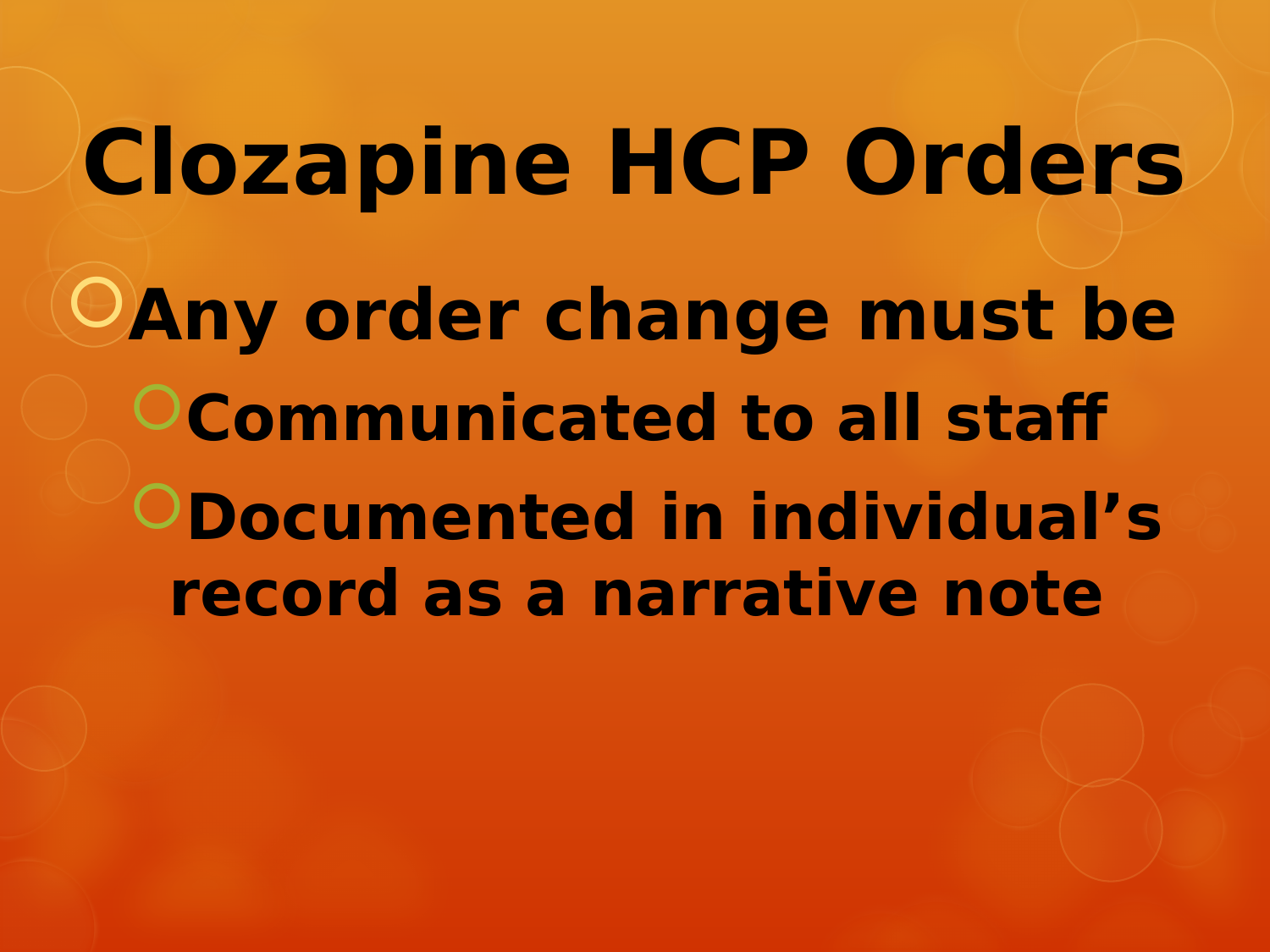

# Clozapine HCP Orders
Any order change must be
Communicated to all staff
Documented in individual’s record as a narrative note